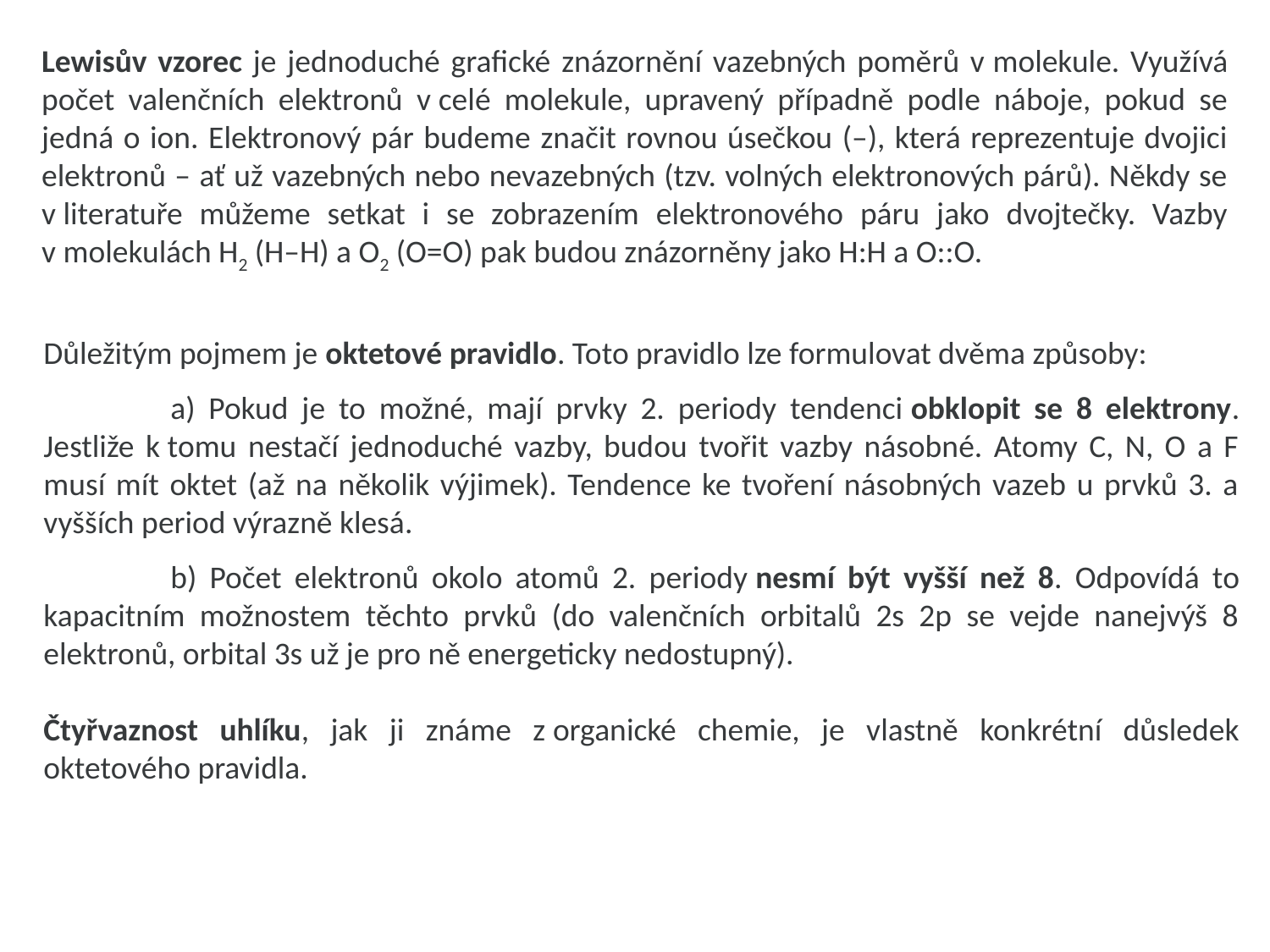

Lewisův vzorec je jednoduché grafické znázornění vazebných poměrů v molekule. Využívá počet valenčních elektronů v celé molekule, upravený případně podle náboje, pokud se jedná o ion. Elektronový pár budeme značit rovnou úsečkou (–), která reprezentuje dvojici elektronů – ať už vazebných nebo nevazebných (tzv. volných elektronových párů). Někdy se v literatuře můžeme setkat i se zobrazením elektronového páru jako dvojtečky. Vazby v molekulách H2 (H–H) a O2 (O=O) pak budou znázorněny jako H:H a O::O.
Důležitým pojmem je oktetové pravidlo. Toto pravidlo lze formulovat dvěma způsoby:

	a) Pokud je to možné, mají prvky 2. periody tendenci obklopit se 8 elektrony. Jestliže k tomu nestačí jednoduché vazby, budou tvořit vazby násobné. Atomy C, N, O a F musí mít oktet (až na několik výjimek). Tendence ke tvoření násobných vazeb u prvků 3. a vyšších period výrazně klesá.

	b) Počet elektronů okolo atomů 2. periody nesmí být vyšší než 8. Odpovídá to kapacitním možnostem těchto prvků (do valenčních orbitalů 2s 2p se vejde nanejvýš 8 elektronů, orbital 3s už je pro ně energeticky nedostupný).

Čtyřvaznost uhlíku, jak ji známe z organické chemie, je vlastně konkrétní důsledek oktetového pravidla.